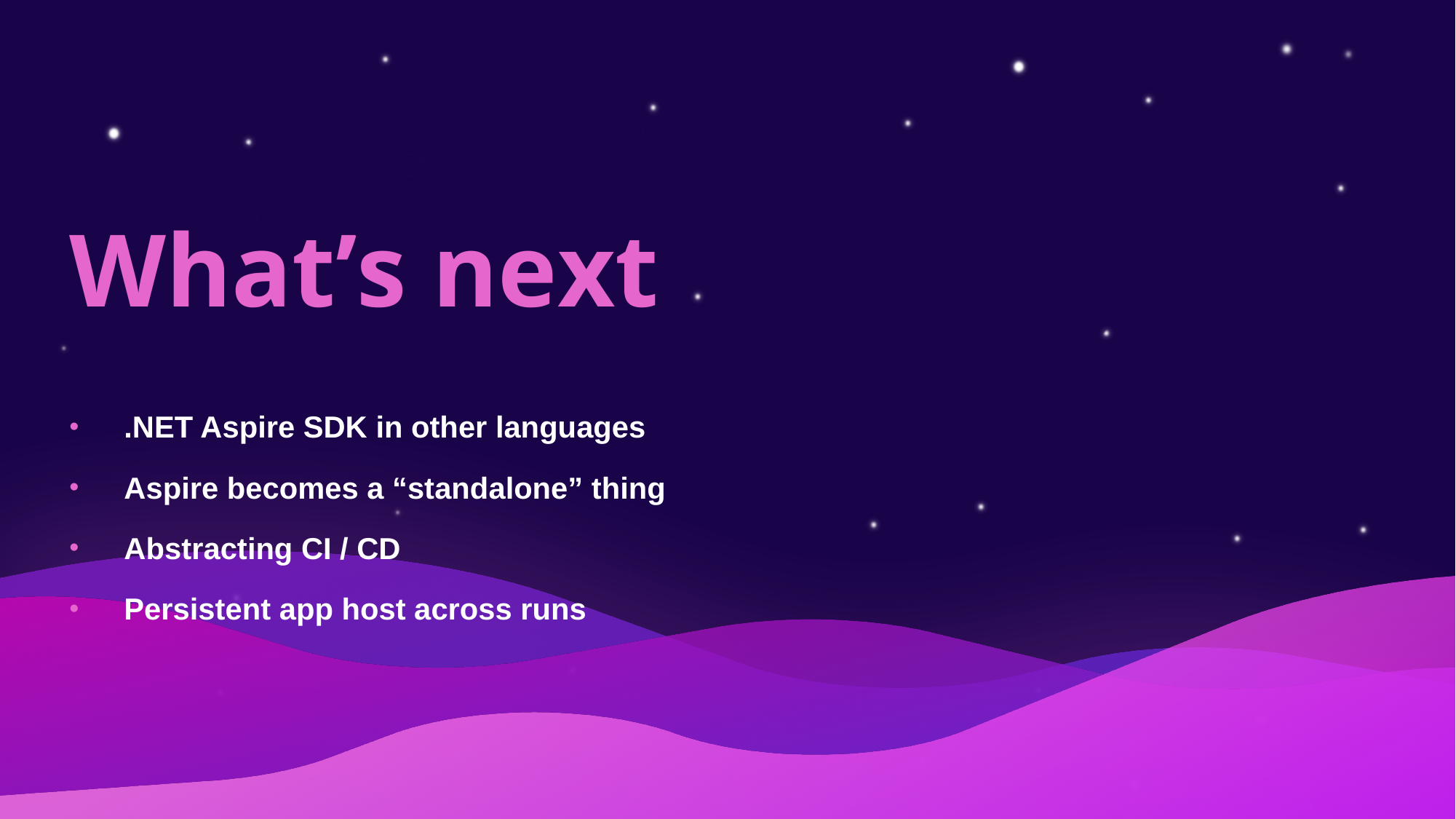

# What’s next
.NET Aspire SDK in other languages
Aspire becomes a “standalone” thing
Abstracting CI / CD
Persistent app host across runs